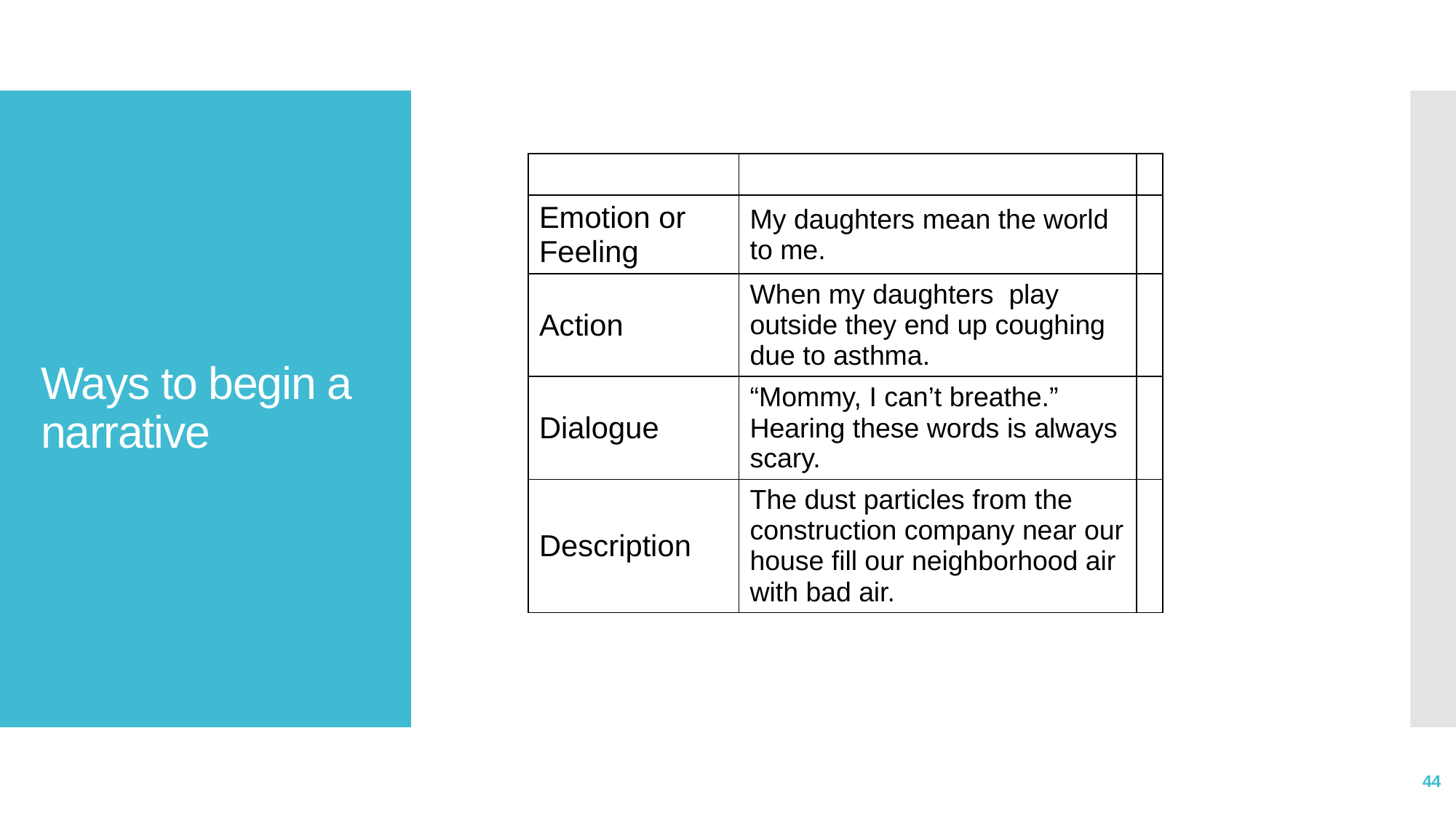

# Ways to begin a narrative
|  |  |  |
| --- | --- | --- |
| Emotion or Feeling | My daughters mean the world to me. |  |
| Action | When my daughters play outside they end up coughing due to asthma. |  |
| Dialogue | “Mommy, I can’t breathe.” Hearing these words is always scary. |  |
| Description | The dust particles from the construction company near our house fill our neighborhood air with bad air. |  |
44